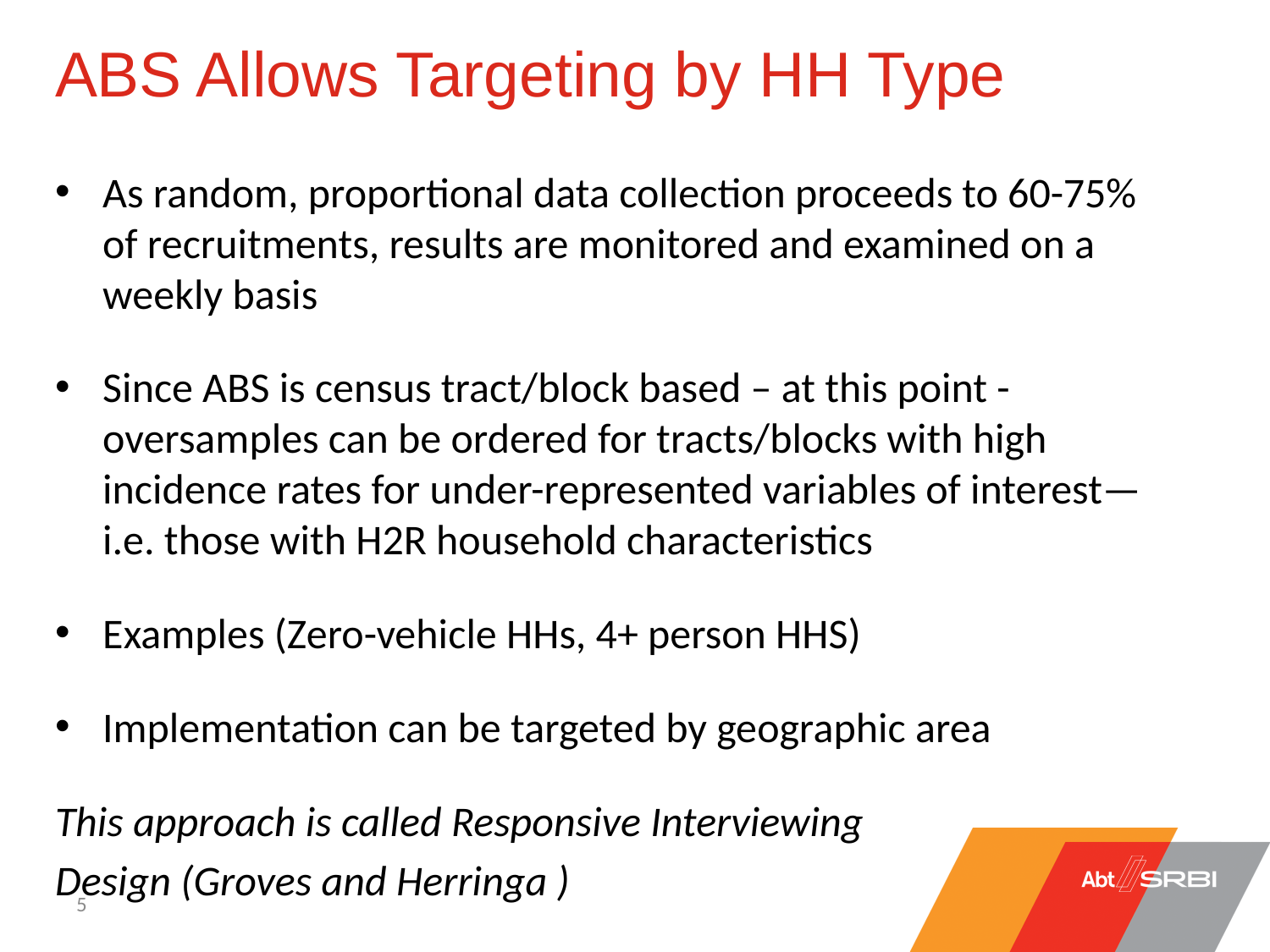

# ABS Allows Targeting by HH Type
As random, proportional data collection proceeds to 60-75% of recruitments, results are monitored and examined on a weekly basis

Since ABS is census tract/block based – at this point - oversamples can be ordered for tracts/blocks with high incidence rates for under-represented variables of interest—i.e. those with H2R household characteristics

Examples (Zero-vehicle HHs, 4+ person HHS)

Implementation can be targeted by geographic area

This approach is called Responsive Interviewing
Design (Groves and Herringa )
5